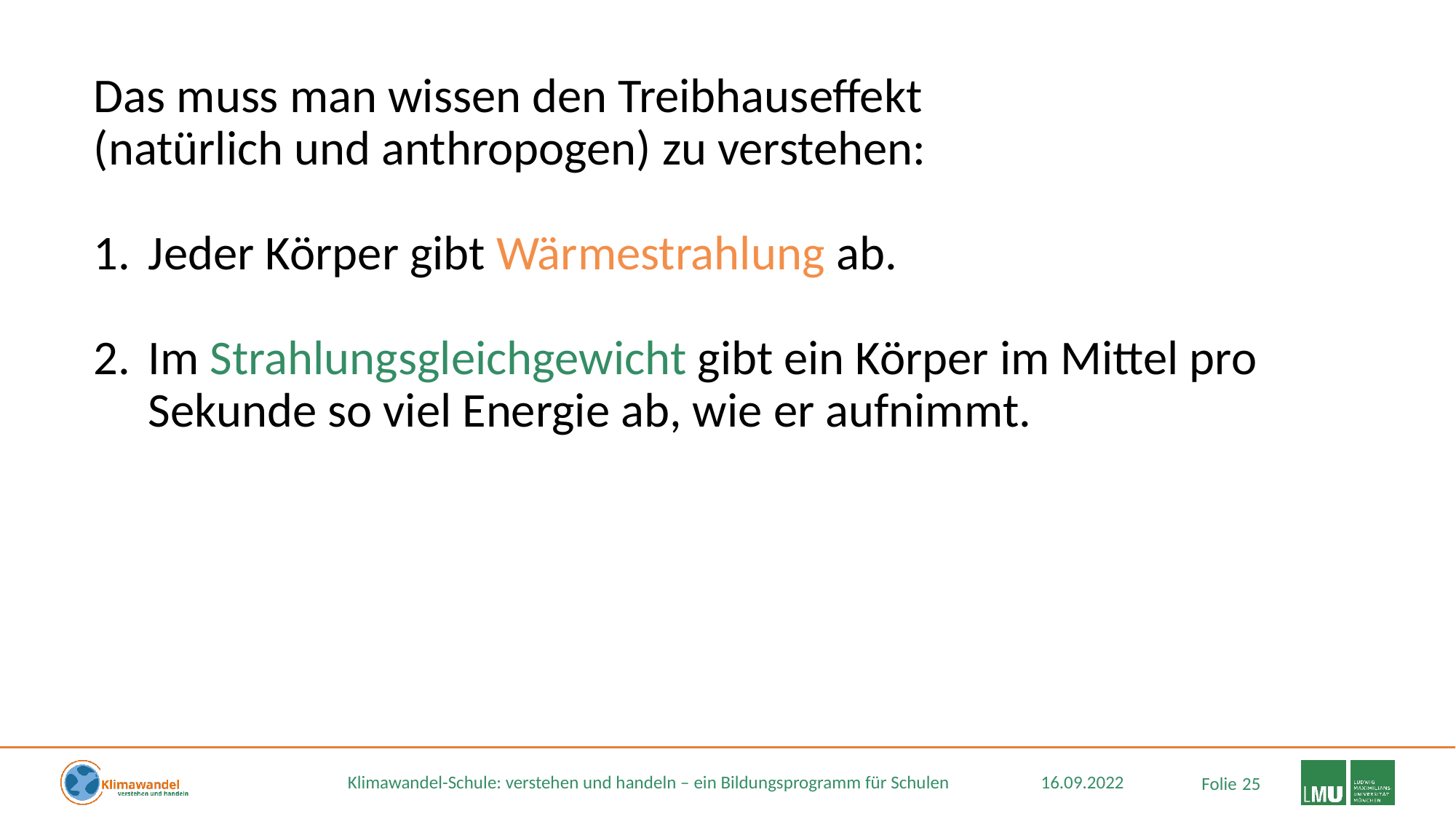

Das muss man wissen den Treibhauseffekt
(natürlich und anthropogen) zu verstehen:

Jeder Körper gibt Wärmestrahlung ab.

Im Strahlungsgleichgewicht gibt ein Körper im Mittel pro Sekunde so viel Energie ab, wie er aufnimmt.
Klimawandel-Schule: verstehen und handeln – ein Bildungsprogramm für Schulen
16.09.2022
25